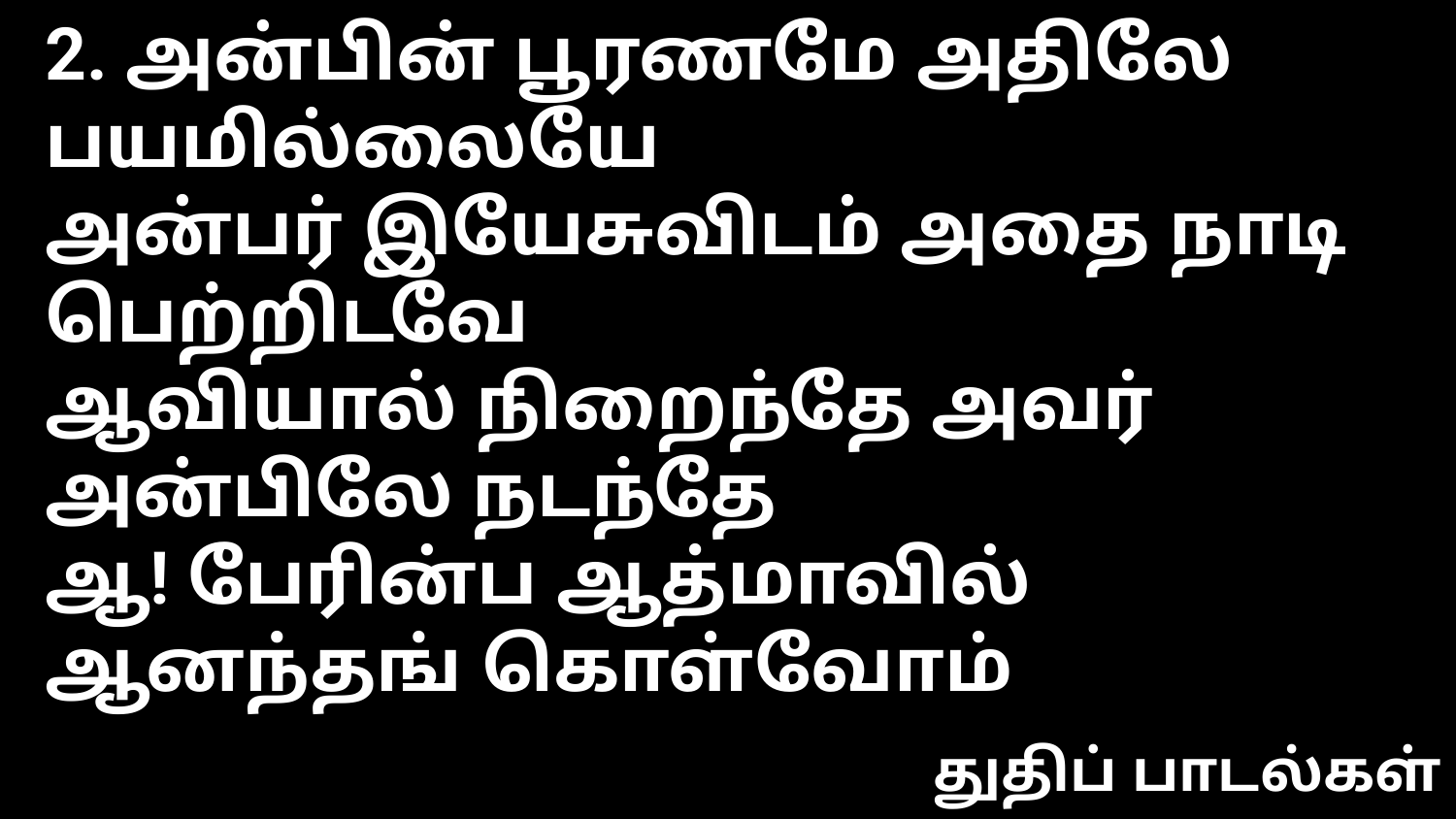

2. அன்பின் பூரணமே அதிலே பயமில்லையே
அன்பர் இயேசுவிடம் அதை நாடி பெற்றிடவே
ஆவியால் நிறைந்தே அவர் அன்பிலே நடந்தே
ஆ! பேரின்ப ஆத்மாவில் ஆனந்தங் கொள்வோம்

துதிப் பாடல்கள்